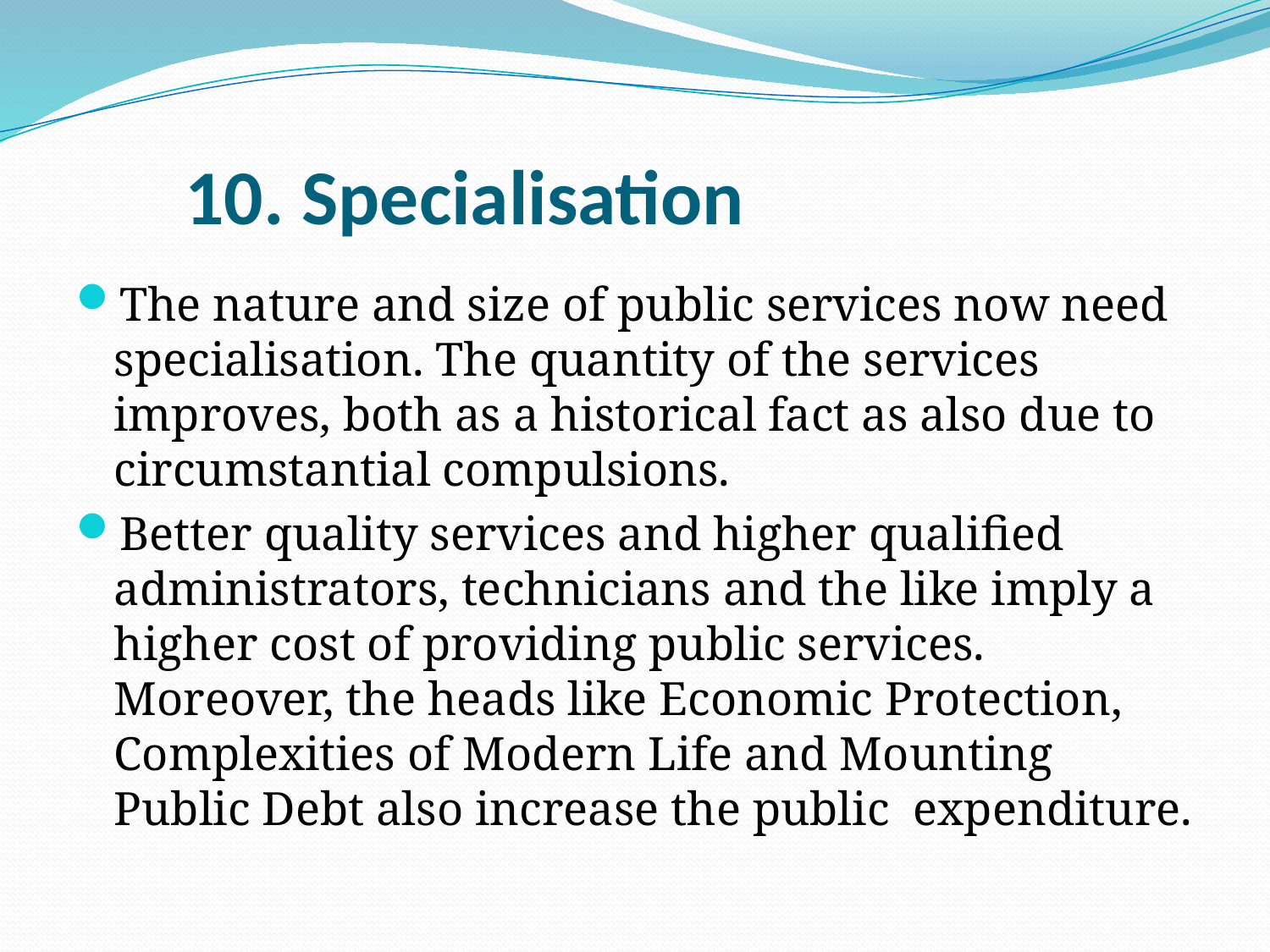

# 10. Specialisation
The nature and size of public services now need specialisation. The quantity of the services improves, both as a historical fact as also due to circumstantial compulsions.
Better quality services and higher qualified administrators, technicians and the like imply a higher cost of providing public services. Moreover, the heads like Economic Protection, Complexities of Modern Life and Mounting Public Debt also increase the public  expenditure.